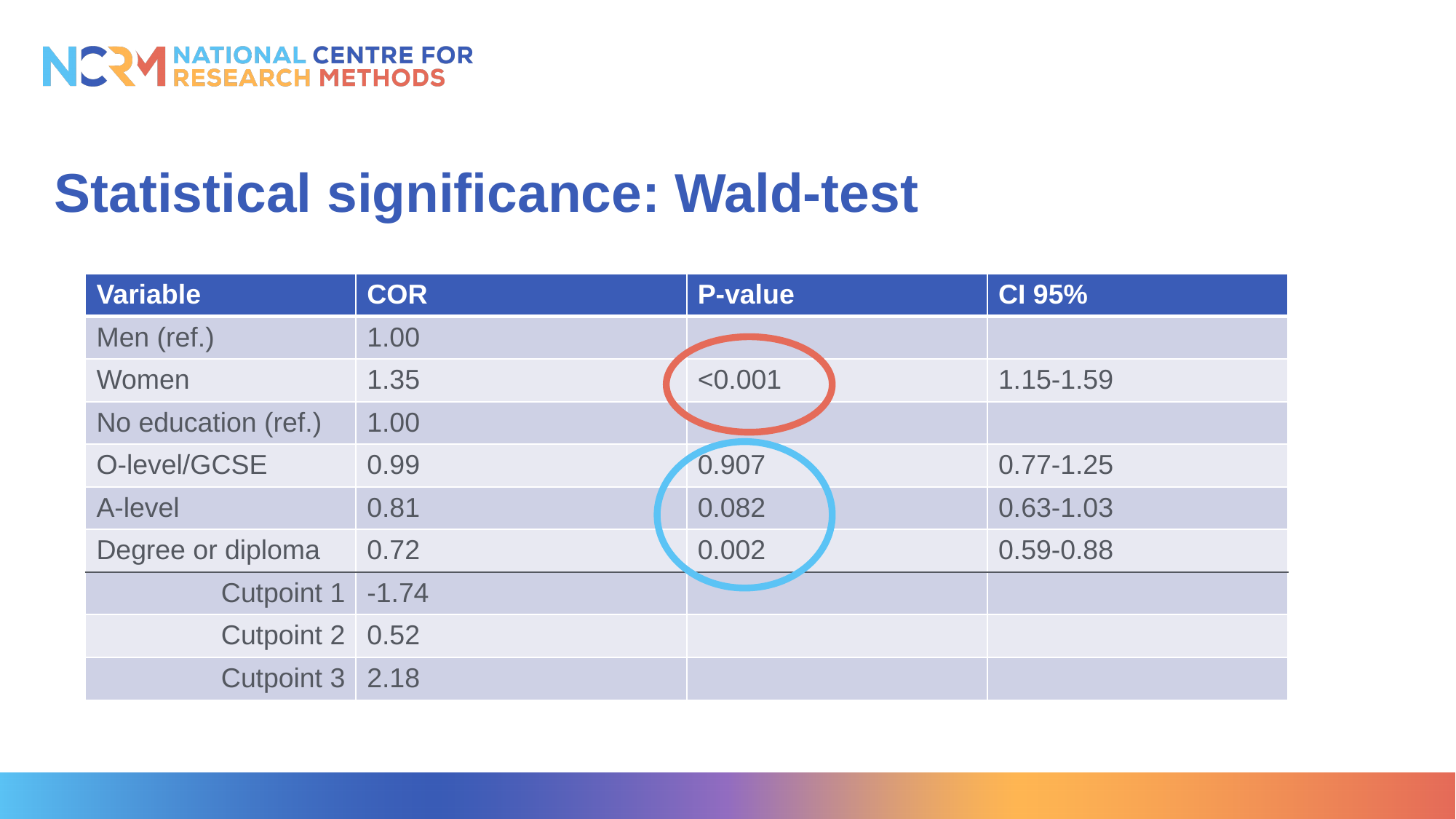

# Statistical significance: Wald-test
| Variable | COR | P-value | CI 95% |
| --- | --- | --- | --- |
| Men (ref.) | 1.00 |  |  |
| Women | 1.35 | <0.001 | 1.15-1.59 |
| No education (ref.) | 1.00 |  |  |
| O-level/GCSE | 0.99 | 0.907 | 0.77-1.25 |
| A-level | 0.81 | 0.082 | 0.63-1.03 |
| Degree or diploma | 0.72 | 0.002 | 0.59-0.88 |
| Cutpoint 1 | -1.74 |  |  |
| Cutpoint 2 | 0.52 |  |  |
| Cutpoint 3 | 2.18 |  |  |